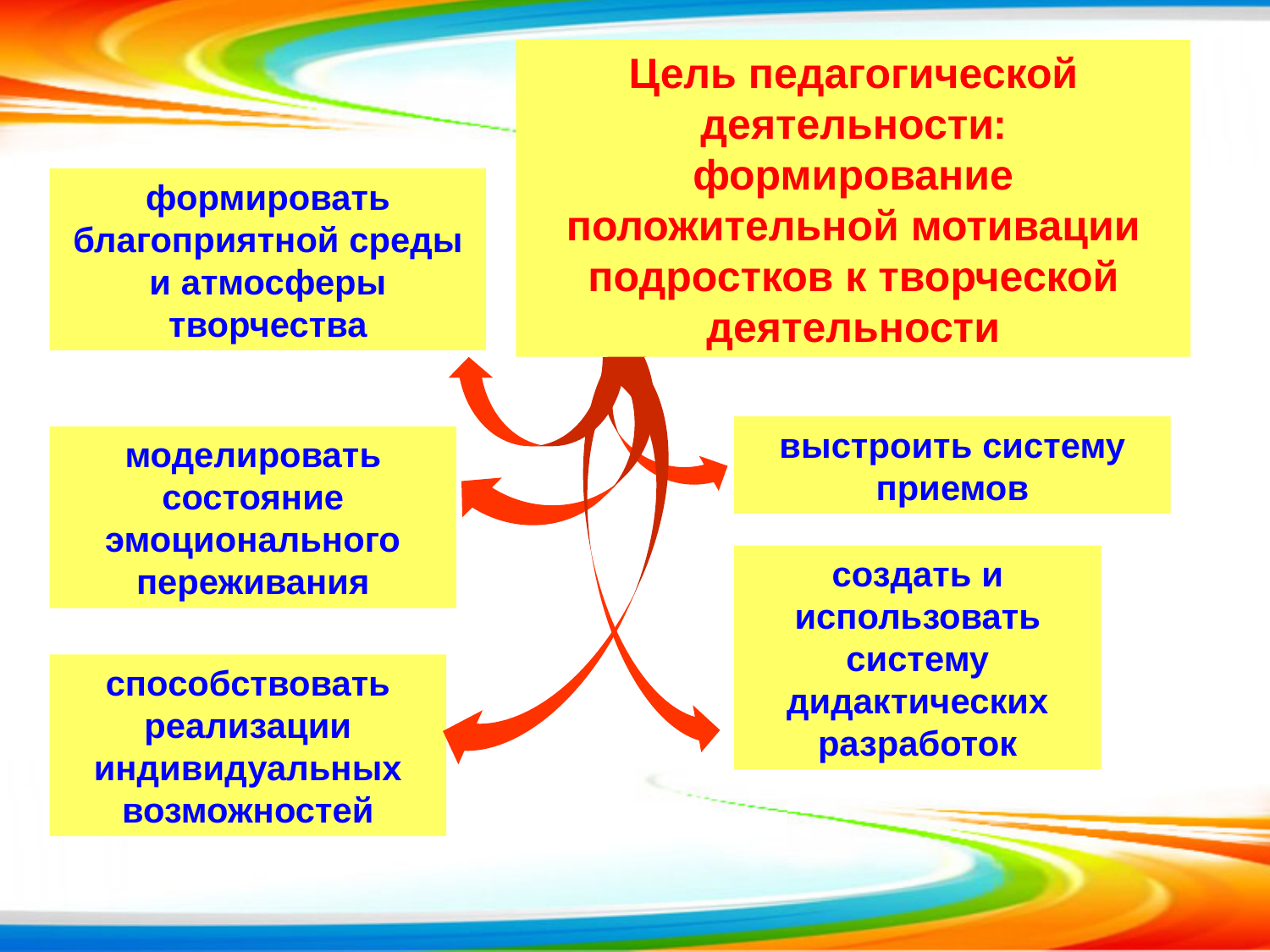

Цель педагогической деятельности:
формирование положительной мотивации подростков к творческой деятельности
формировать благоприятной среды и атмосферы творчества

выстроить систему приемов
моделировать состояние эмоционального переживания

создать и использовать систему дидактических разработок
способствовать реализации индивидуальных возможностей